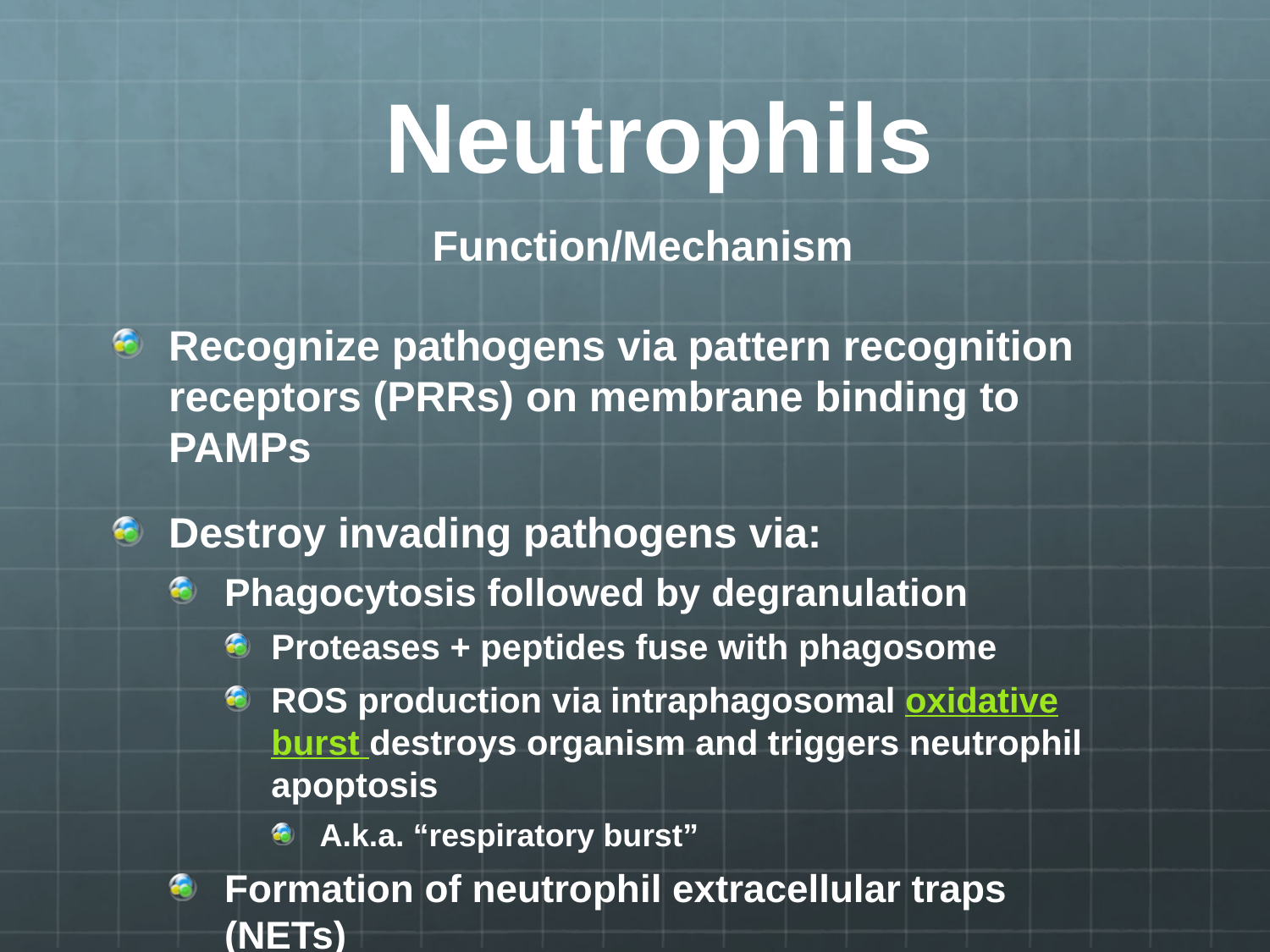

# Neutrophils
Function/Mechanism
Recognize pathogens via pattern recognition receptors (PRRs) on membrane binding to PAMPs
Destroy invading pathogens via:
Phagocytosis followed by degranulation
Proteases + peptides fuse with phagosome
ROS production via intraphagosomal oxidative burst destroys organism and triggers neutrophil apoptosis
A.k.a. “respiratory burst”
Formation of neutrophil extracellular traps (NETs)